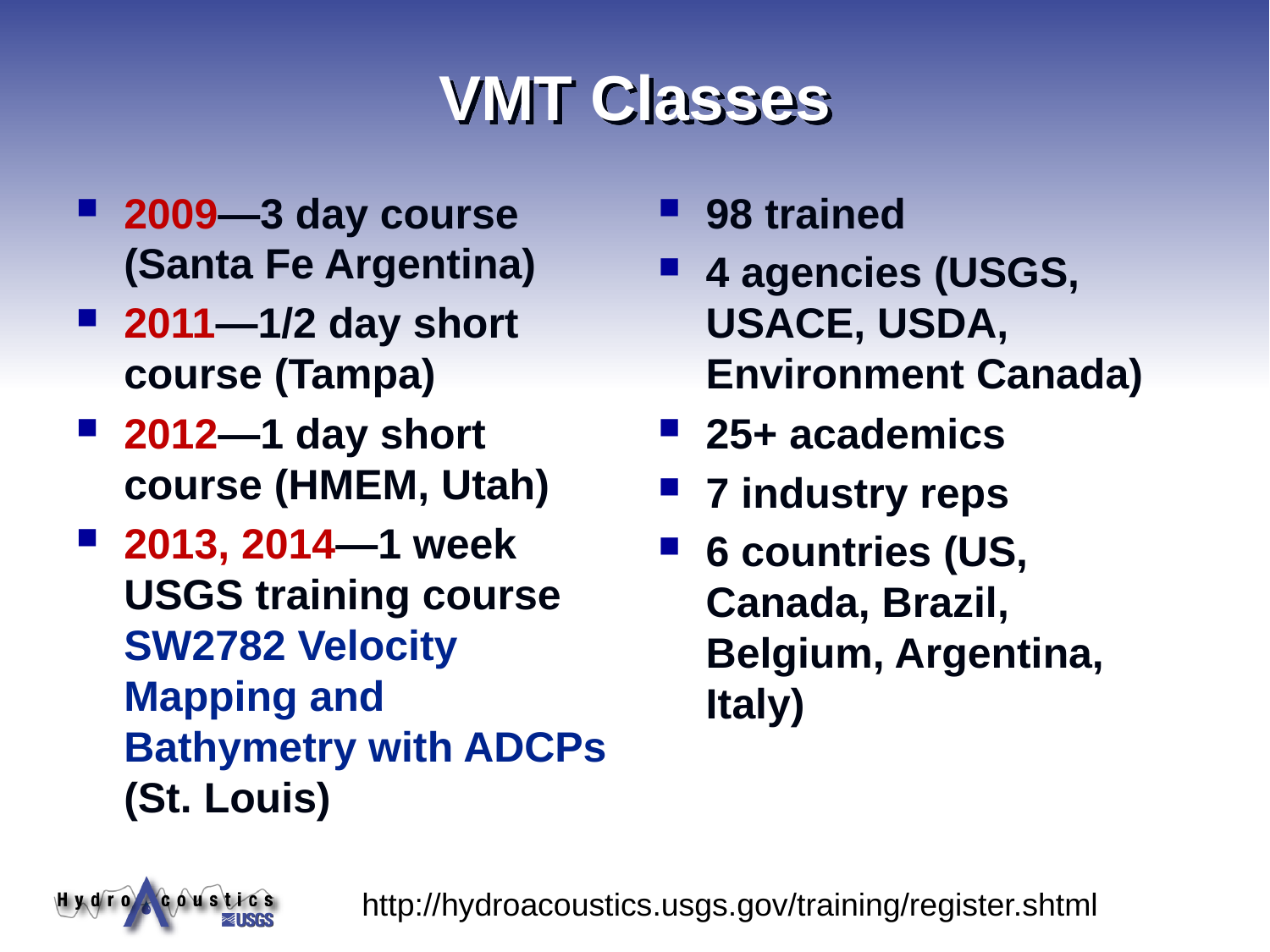

# VMT Classes
2009—3 day course (Santa Fe Argentina)
2011—1/2 day short course (Tampa)
2012—1 day short course (HMEM, Utah)
2013, 2014—1 week USGS training course SW2782 Velocity Mapping and Bathymetry with ADCPs (St. Louis)
98 trained
4 agencies (USGS, USACE, USDA, Environment Canada)
25+ academics
7 industry reps
6 countries (US, Canada, Brazil, Belgium, Argentina, Italy)
http://hydroacoustics.usgs.gov/training/register.shtml